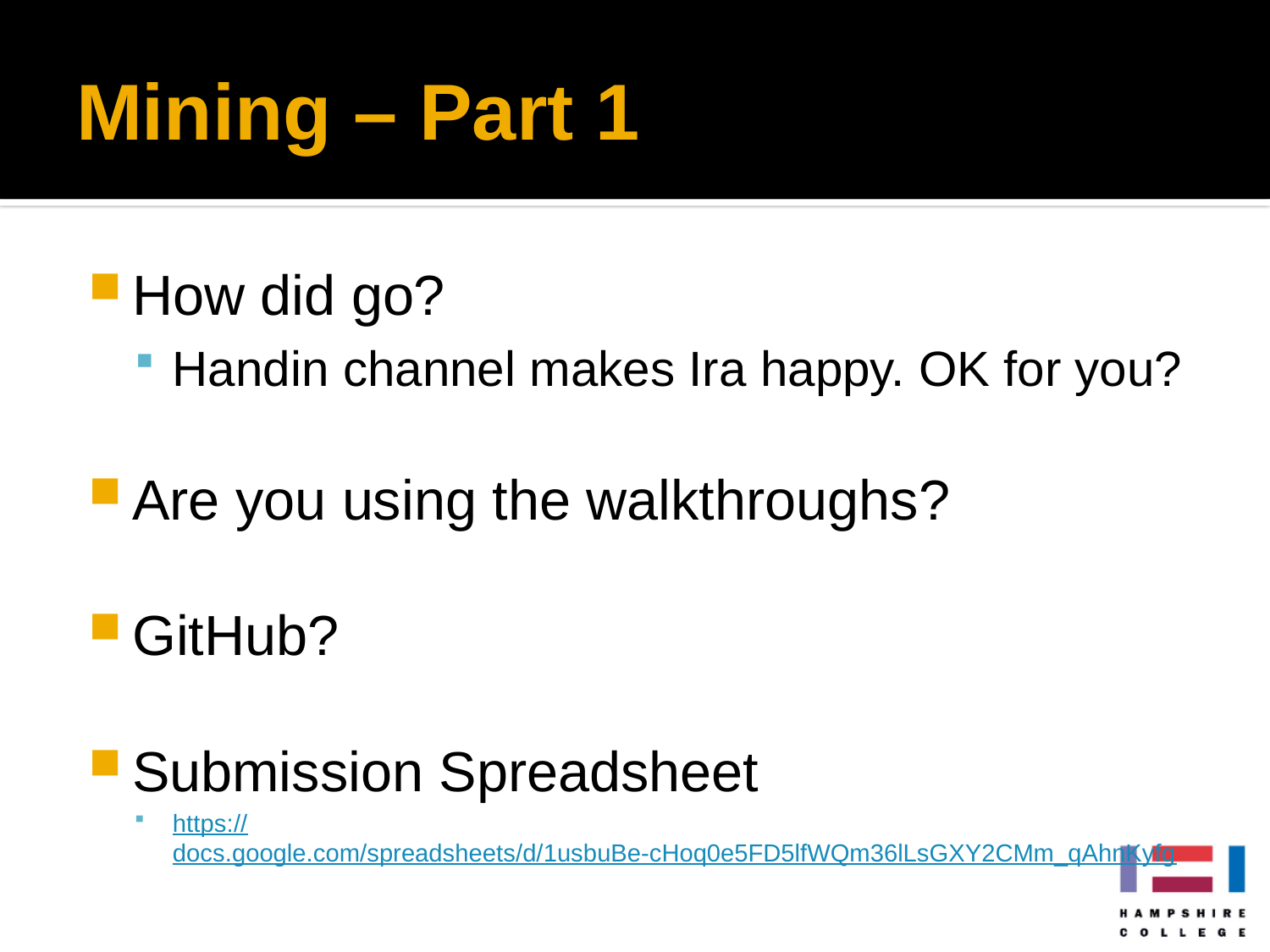

# Mining – Part 1
How did go?
Handin channel makes Ira happy. OK for you?

Are you using the walkthroughs?

GitHub?

Submission Spreadsheet
https://docs.google.com/spreadsheets/d/1usbuBe-cHoq0e5FD5lfWQm36lLsGXY2CMm_qAhnKyfg